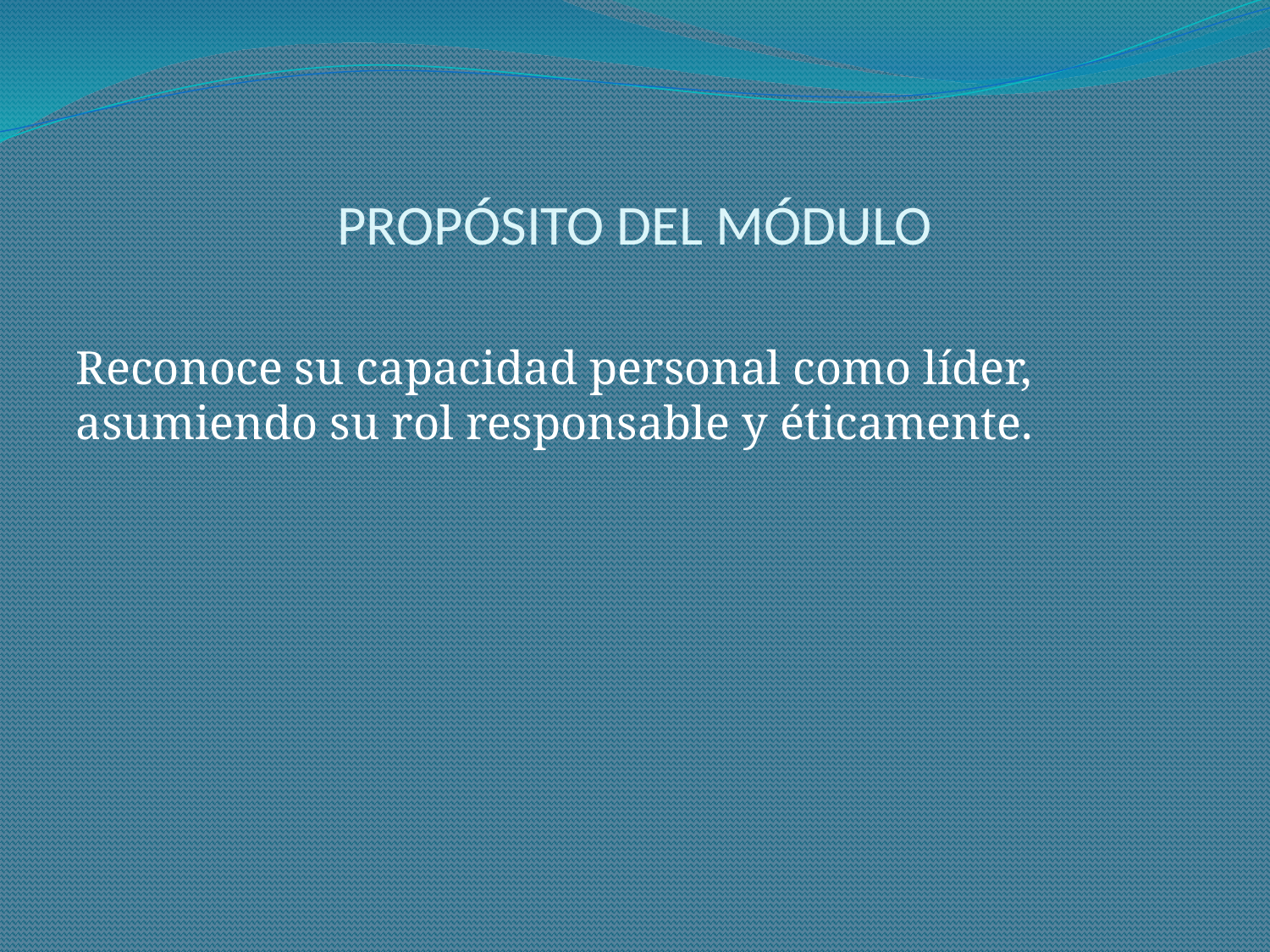

# PROPÓSITO DEL MÓDULO

Reconoce su capacidad personal como líder, asumiendo su rol responsable y éticamente.